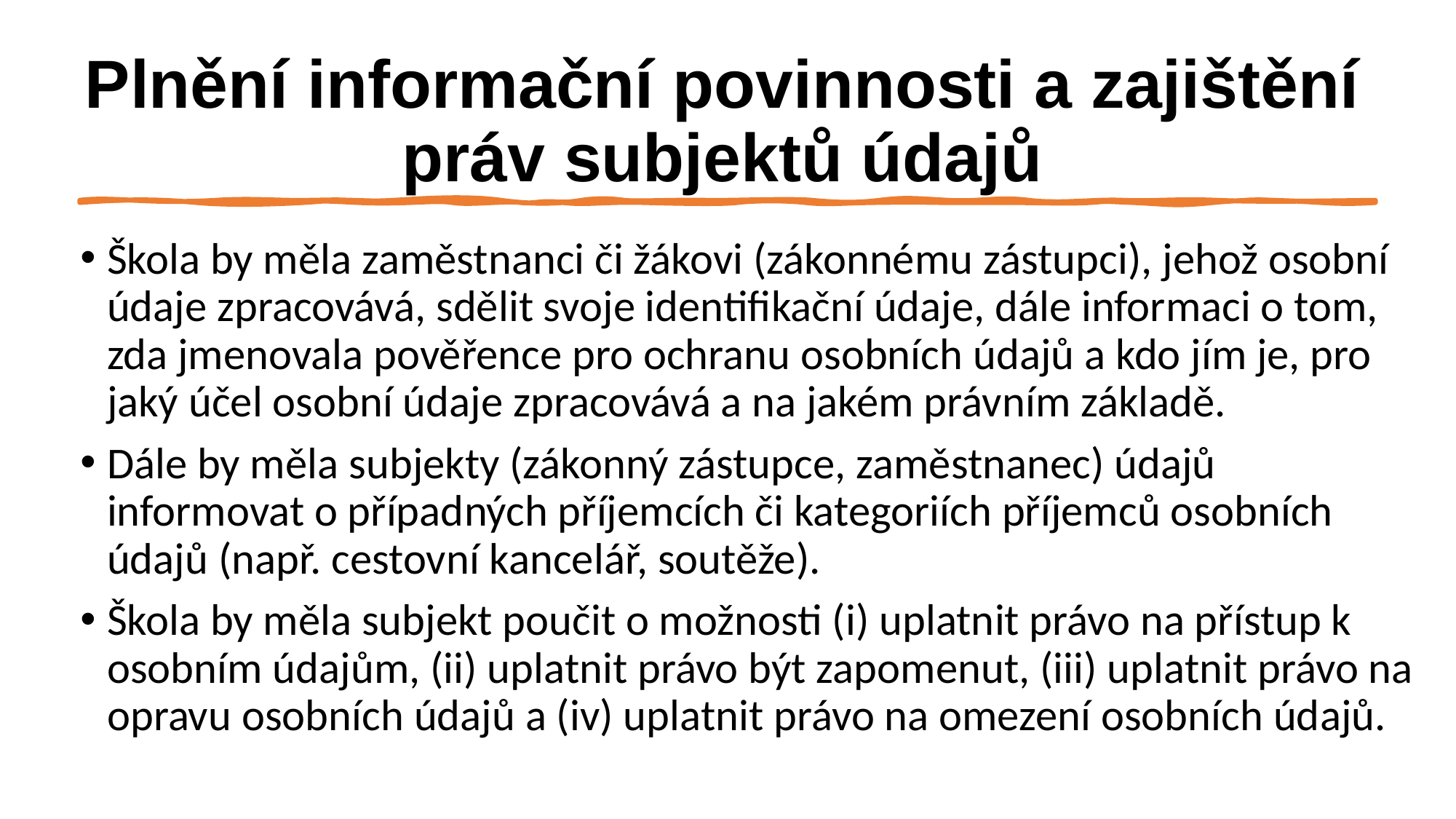

# Plnění informační povinnosti a zajištění práv subjektů údajů

Škola by měla zaměstnanci či žákovi (zákonnému zástupci), jehož osobní údaje zpracovává, sdělit svoje identifikační údaje, dále informaci o tom, zda jmenovala pověřence pro ochranu osobních údajů a kdo jím je, pro jaký účel osobní údaje zpracovává a na jakém právním základě.
Dále by měla subjekty (zákonný zástupce, zaměstnanec) údajů informovat o případných příjemcích či kategoriích příjemců osobních údajů (např. cestovní kancelář, soutěže).
Škola by měla subjekt poučit o možnosti (i) uplatnit právo na přístup k osobním údajům, (ii) uplatnit právo být zapomenut, (iii) uplatnit právo na opravu osobních údajů a (iv) uplatnit právo na omezení osobních údajů.